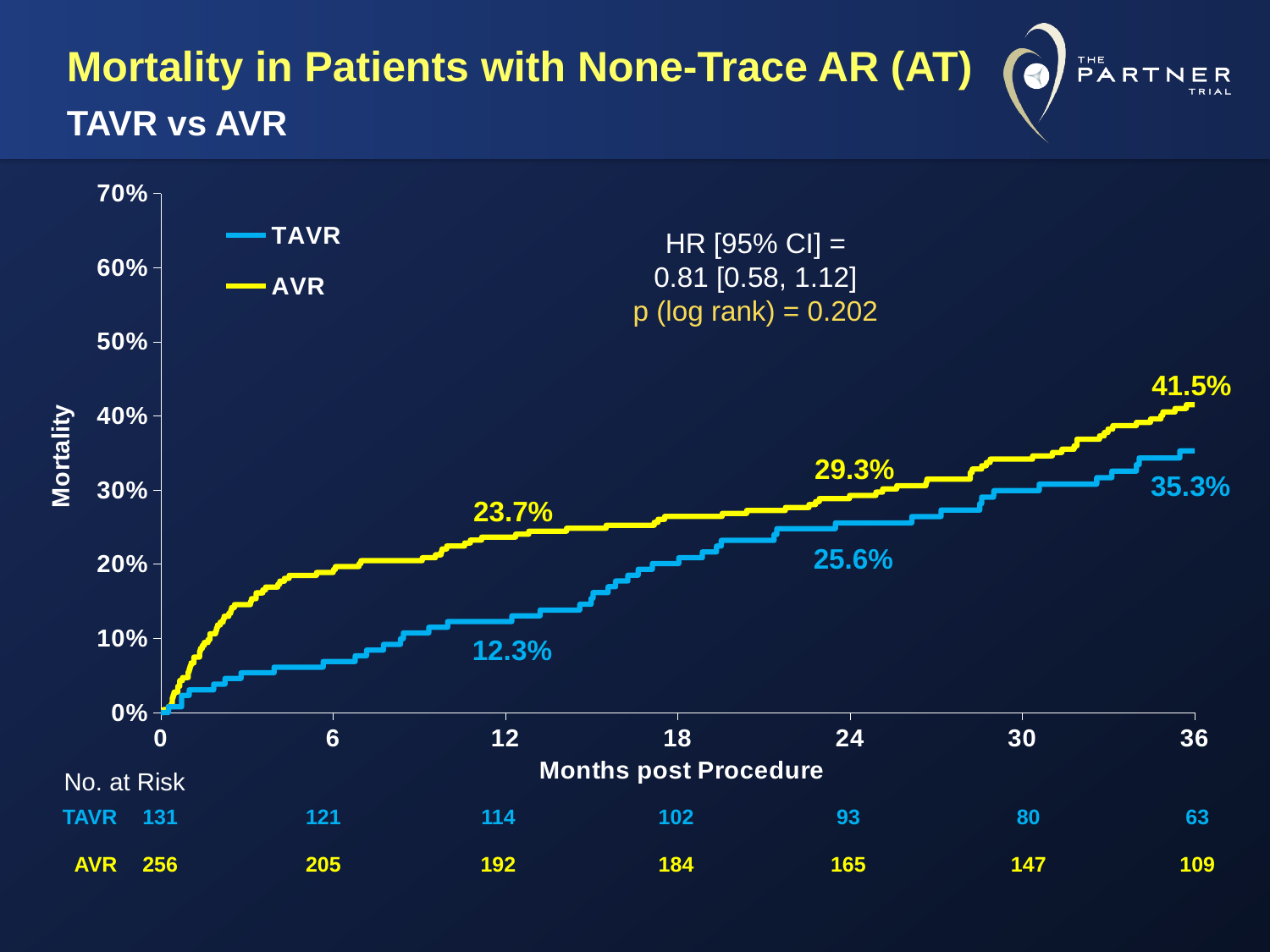

# Mortality in Patients with None-Trace AR (AT) TAVR vs AVR

### Chart

| Category |  |  |
|---|---|---|
HR [95% CI] =
0.81 [0.58, 1.12]
p (log rank) = 0.202
41.5%
29.3%
35.3%
23.7%
25.6%
12.3%
No. at Risk
| TAVR | 131 | 121 | 114 | 102 | 93 | 80 | 63 |
| --- | --- | --- | --- | --- | --- | --- | --- |
| AVR | 256 | 205 | 192 | 184 | 165 | 147 | 109 |